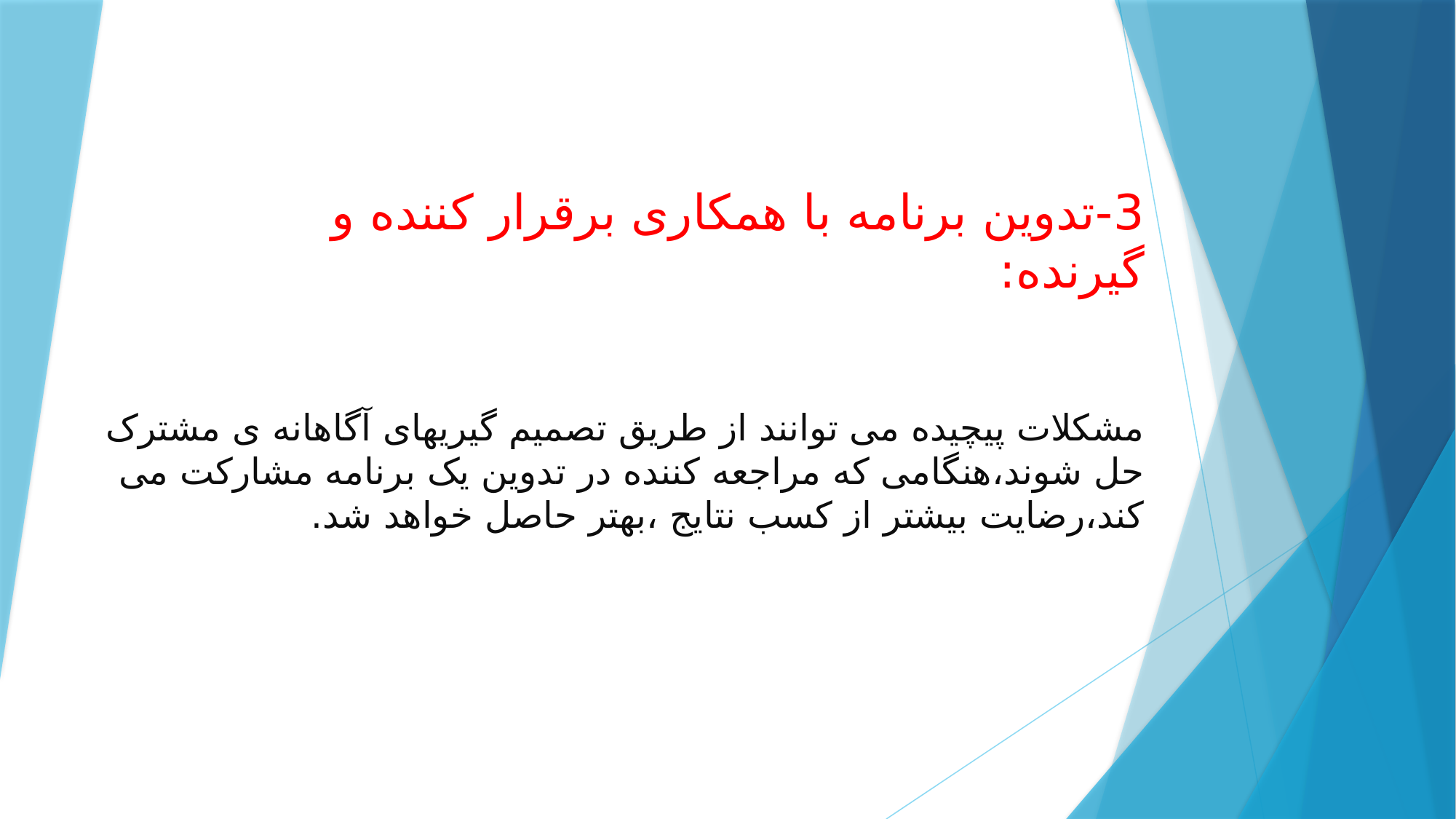

# 3-تدوین برنامه با همکاری برقرار کننده و گیرنده:
مشکلات پیچیده می توانند از طریق تصمیم گیریهای آگاهانه ی مشترک حل شوند،هنگامی که مراجعه کننده در تدوین یک برنامه مشارکت می کند،رضایت بیشتر از کسب نتایج ،بهتر حاصل خواهد شد.